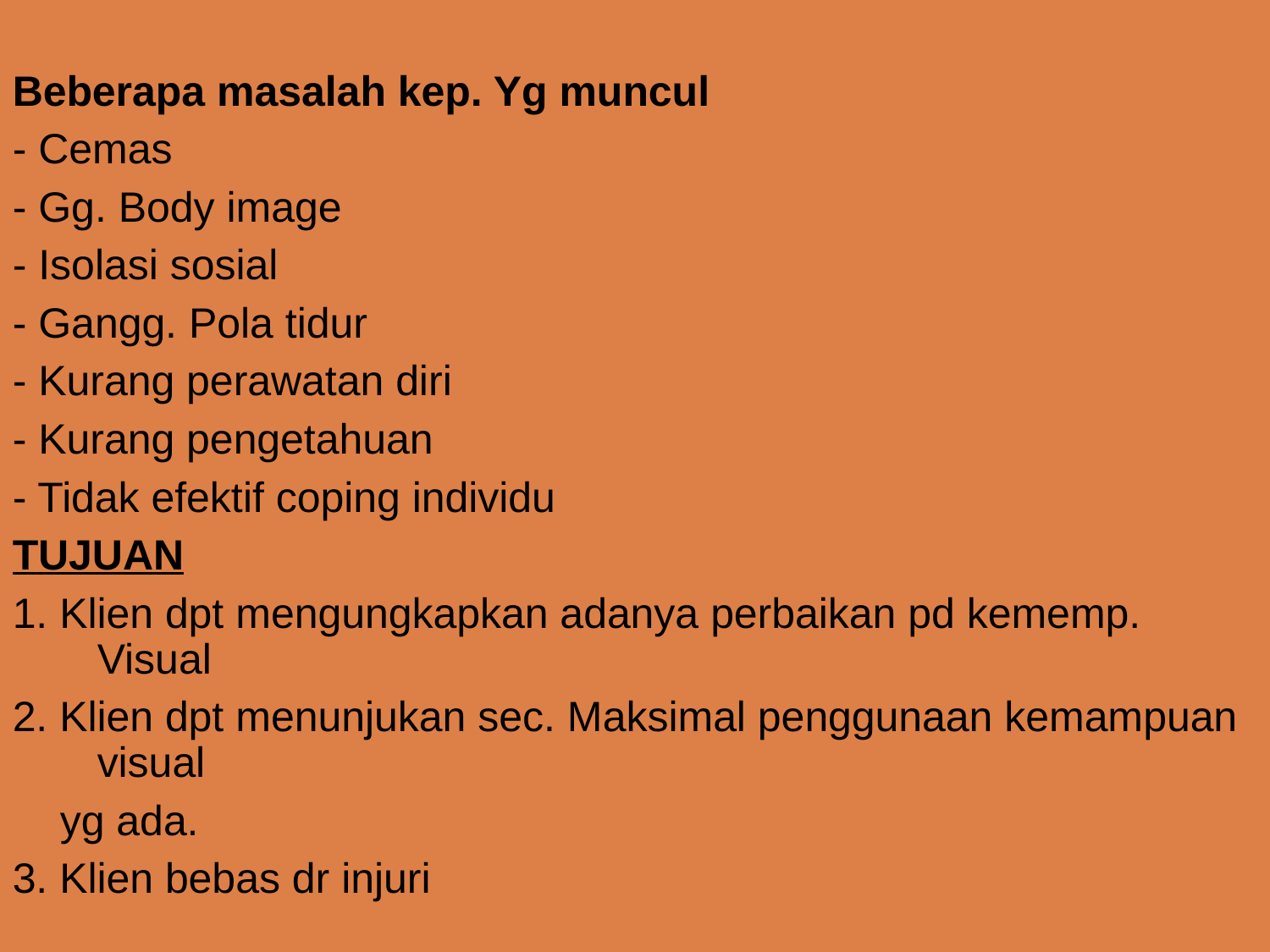

Beberapa masalah kep. Yg muncul
- Cemas
- Gg. Body image
- Isolasi sosial
- Gangg. Pola tidur
- Kurang perawatan diri
- Kurang pengetahuan
- Tidak efektif coping individu
TUJUAN
1. Klien dpt mengungkapkan adanya perbaikan pd kememp. Visual
2. Klien dpt menunjukan sec. Maksimal penggunaan kemampuan visual
    yg ada.
3. Klien bebas dr injuri
#